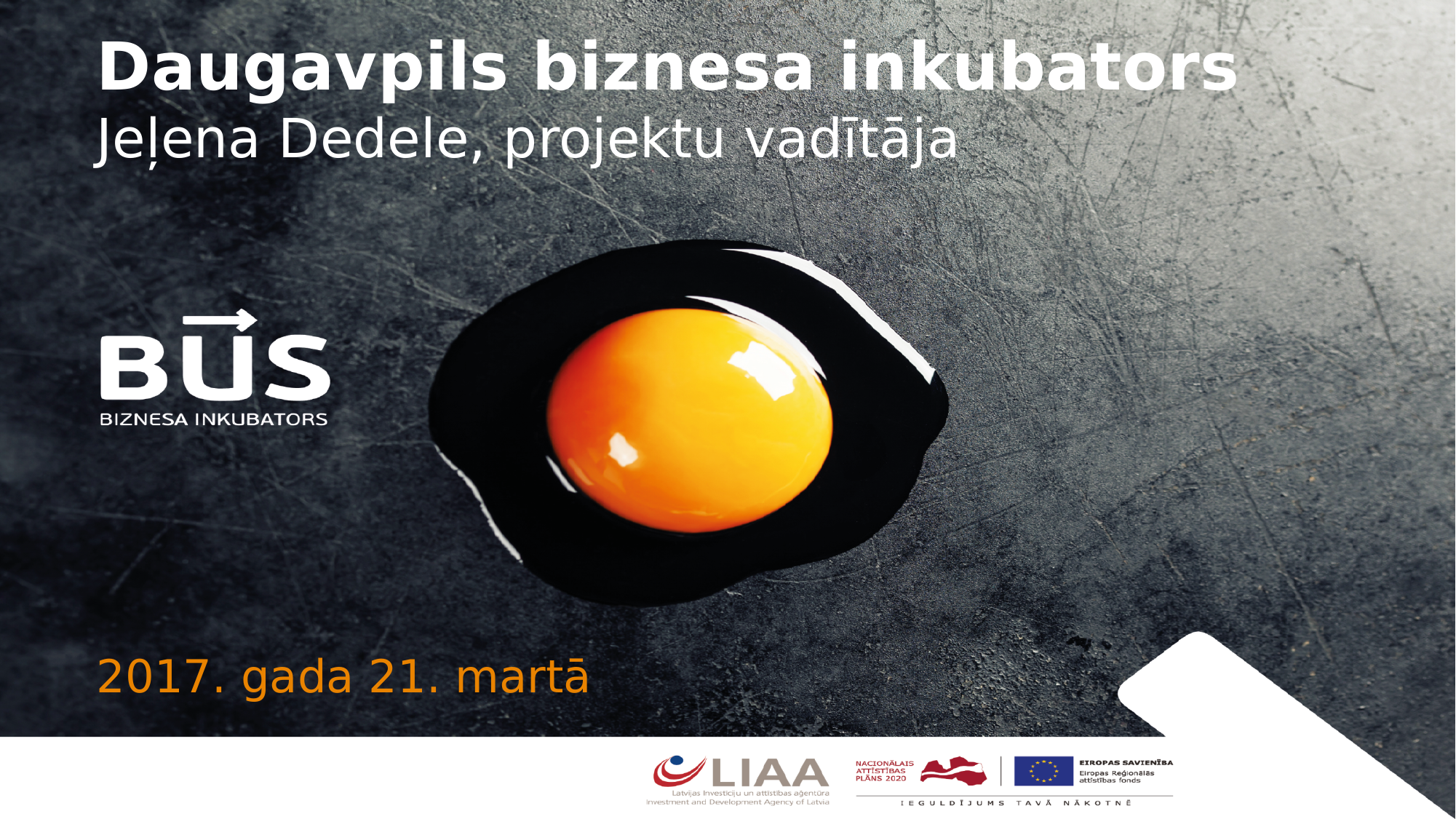

# Daugavpils biznesa inkubators Jeļena Dedele, projektu vadītāja
2017. gada 21. martā